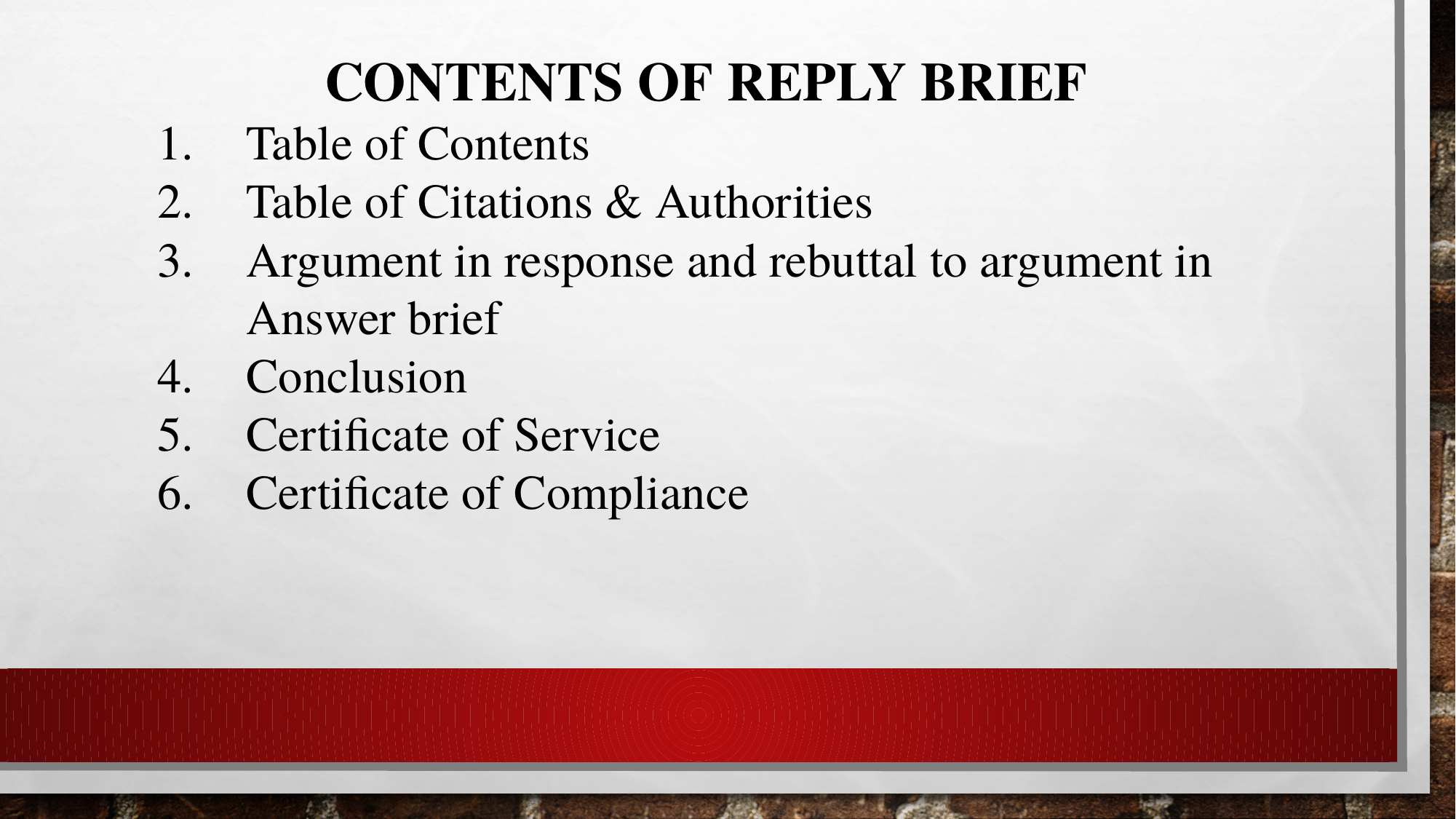

CONTENTS OF REPLY BRIEF
Table of Contents
Table of Citations & Authorities
Argument in response and rebuttal to argument in Answer brief
Conclusion
Certificate of Service
Certificate of Compliance